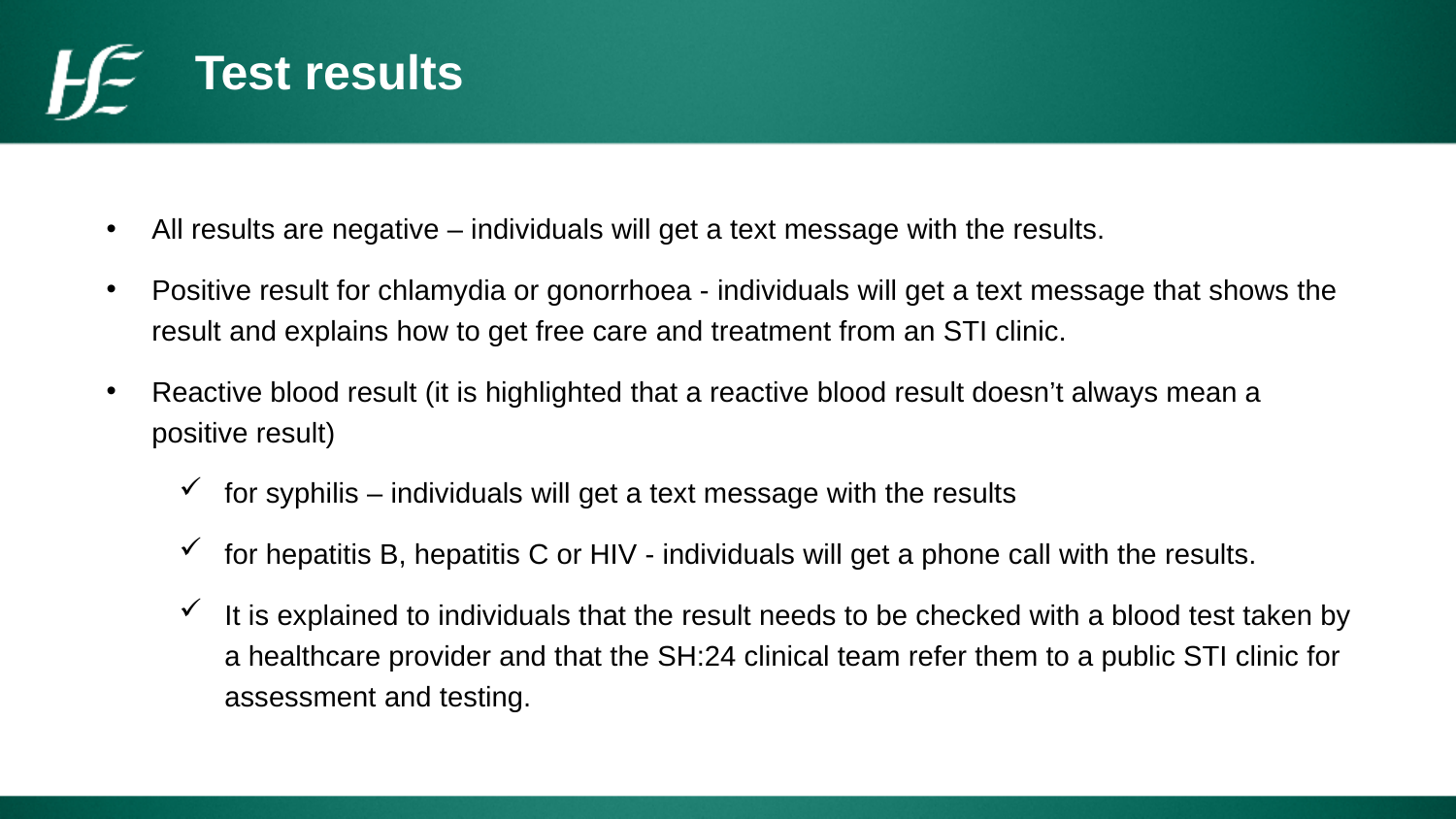

Test results
All results are negative – individuals will get a text message with the results.
Positive result for chlamydia or gonorrhoea - individuals will get a text message that shows the result and explains how to get free care and treatment from an STI clinic.
Reactive blood result (it is highlighted that a reactive blood result doesn’t always mean a positive result)
for syphilis – individuals will get a text message with the results
for hepatitis B, hepatitis C or HIV - individuals will get a phone call with the results.
It is explained to individuals that the result needs to be checked with a blood test taken by a healthcare provider and that the SH:24 clinical team refer them to a public STI clinic for assessment and testing.
12345